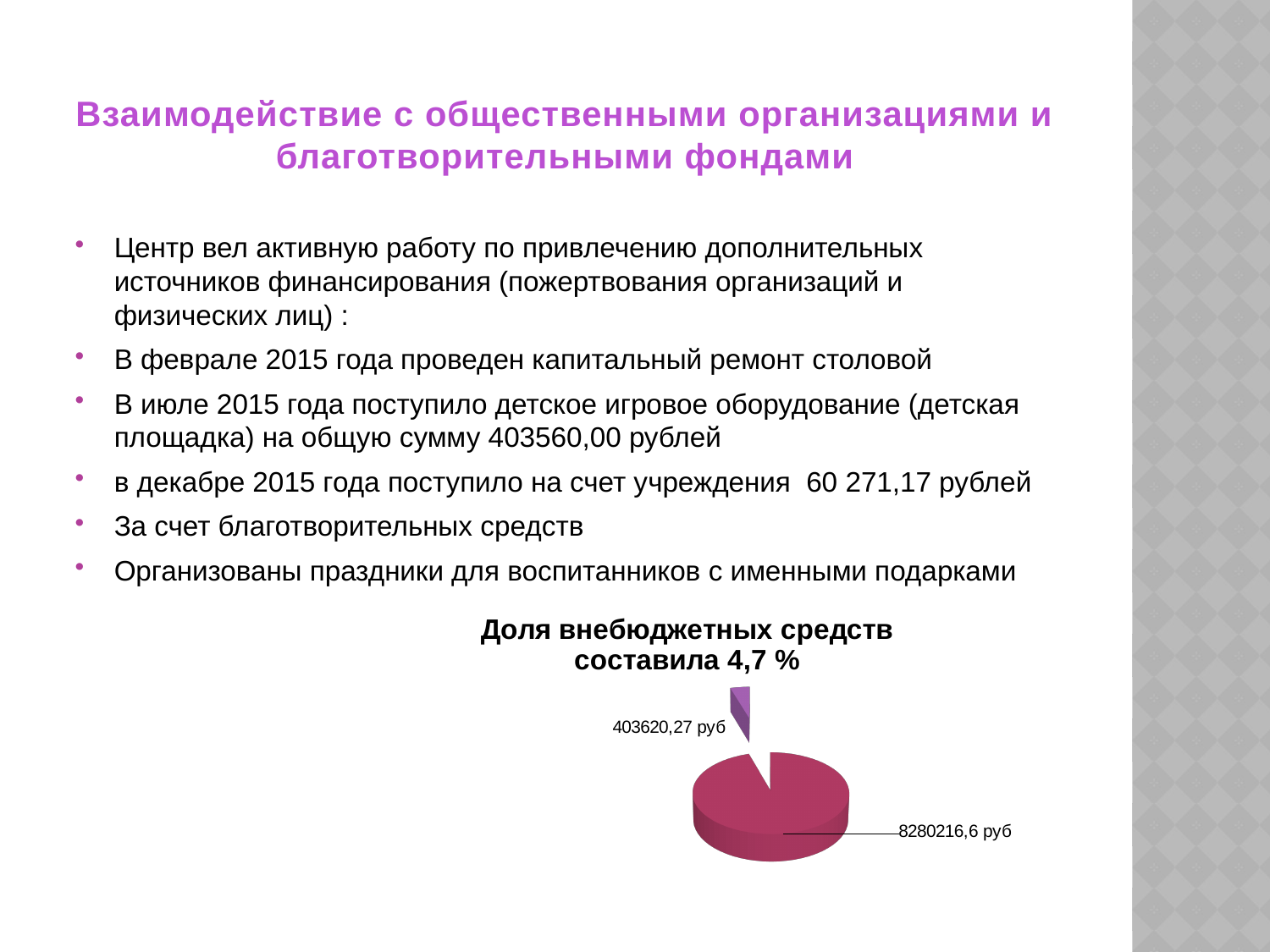

# Взаимодействие с общественными организациями и благотворительными фондами
Центр вел активную работу по привлечению дополнительных источников финансирования (пожертвования организаций и физических лиц) :
В феврале 2015 года проведен капитальный ремонт столовой
В июле 2015 года поступило детское игровое оборудование (детская площадка) на общую сумму 403560,00 рублей
в декабре 2015 года поступило на счет учреждения  60 271,17 рублей
За счет благотворительных средств
Организованы праздники для воспитанников с именными подарками

[unsupported chart]